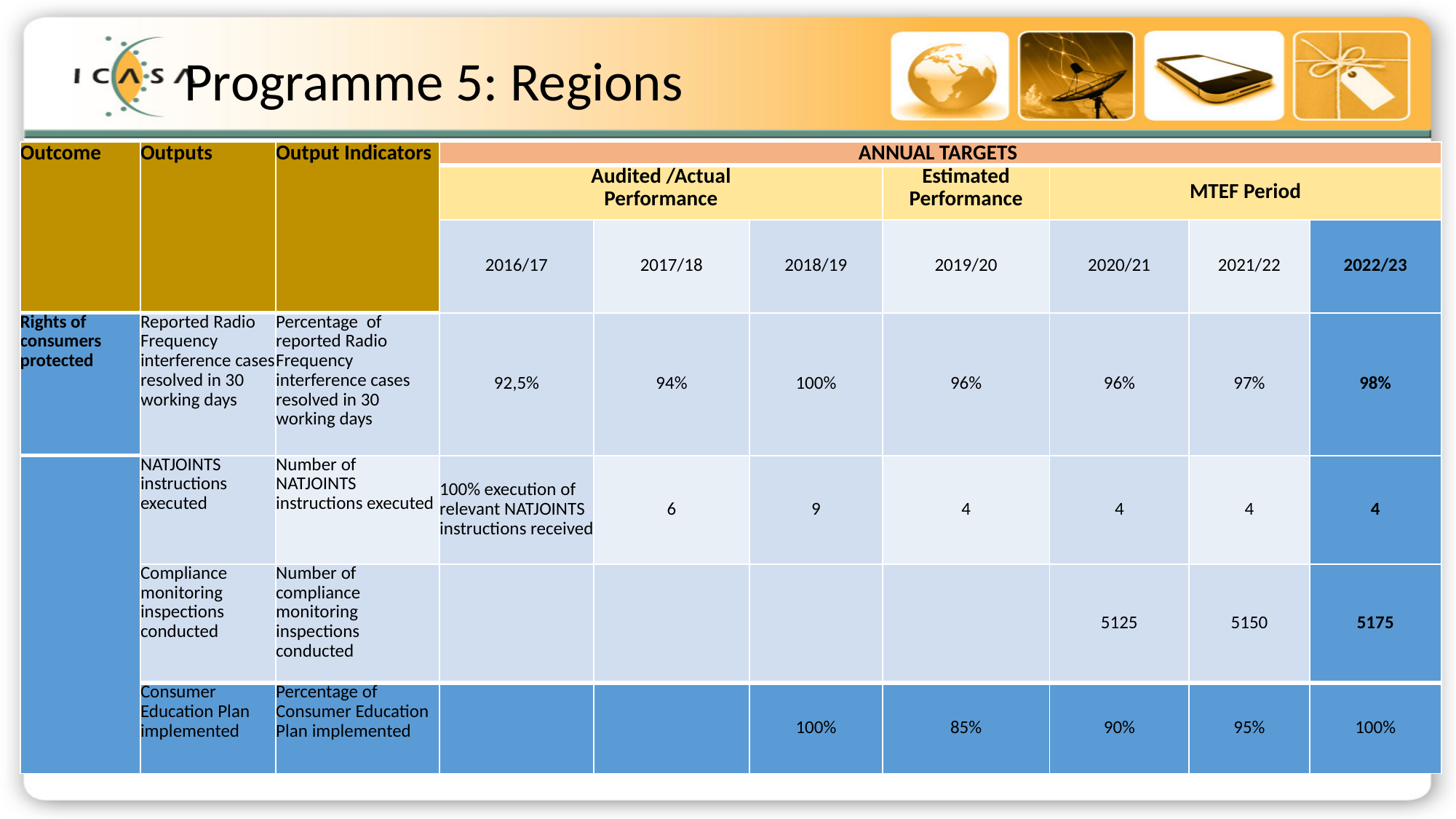

# Programme 5: Regions

| Outcome | Outputs | Output Indicators | ANNUAL TARGETS |  |  |  |  |  |  |
| --- | --- | --- | --- | --- | --- | --- | --- | --- | --- |
|  |  |  | Audited /Actual Performance |  |  | Estimated Performance | MTEF Period |  |  |
|  |  |  | 2016/17 | 2017/18 | 2018/19 | 2019/20 | 2020/21 | 2021/22 | 2022/23 |
| Rights of consumers protected | Reported Radio Frequency interference cases resolved in 30 working days | Percentage of reported Radio Frequency interference cases resolved in 30 working days | 92,5% | 94% | 100% | 96% | 96% | 97% | 98% |
|  | NATJOINTS instructions executed | Number of NATJOINTS instructions executed | 100% execution of relevant NATJOINTS instructions received | 6 | 9 | 4 | 4 | 4 | 4 |
|  | Compliance monitoring inspections conducted | Number of compliance monitoring inspections conducted |  |  |  |  | 5125 | 5150 | 5175 |
|  | Consumer Education Plan implemented | Percentage of Consumer Education Plan implemented |  |  | 100% | 85% | 90% | 95% | 100% |